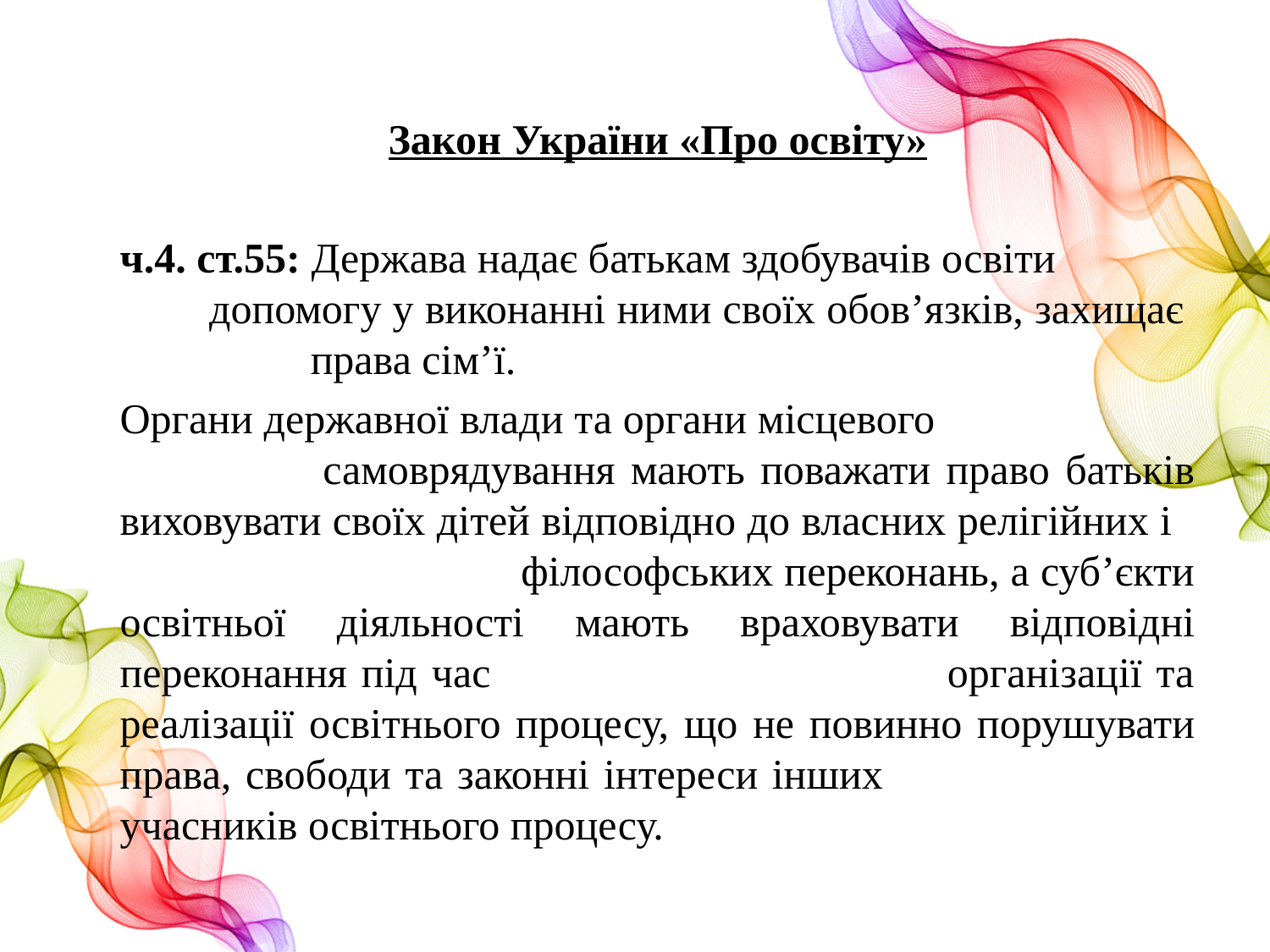

Закон України «Про освіту»

ч.4. ст.55: Держава надає батькам здобувачів освіти                      допомогу у виконанні ними своїх обов’язків, захищає                    права сім’ї.
Органи державної влади та органи місцевого                                      самоврядування мають поважати право батьків виховувати своїх дітей відповідно до власних релігійних і                                       філософських переконань, а суб’єкти освітньої діяльності мають враховувати відповідні переконання під час                                організації та реалізації освітнього процесу, що не повинно порушувати права, свободи та законні інтереси інших                       учасників освітнього процесу.